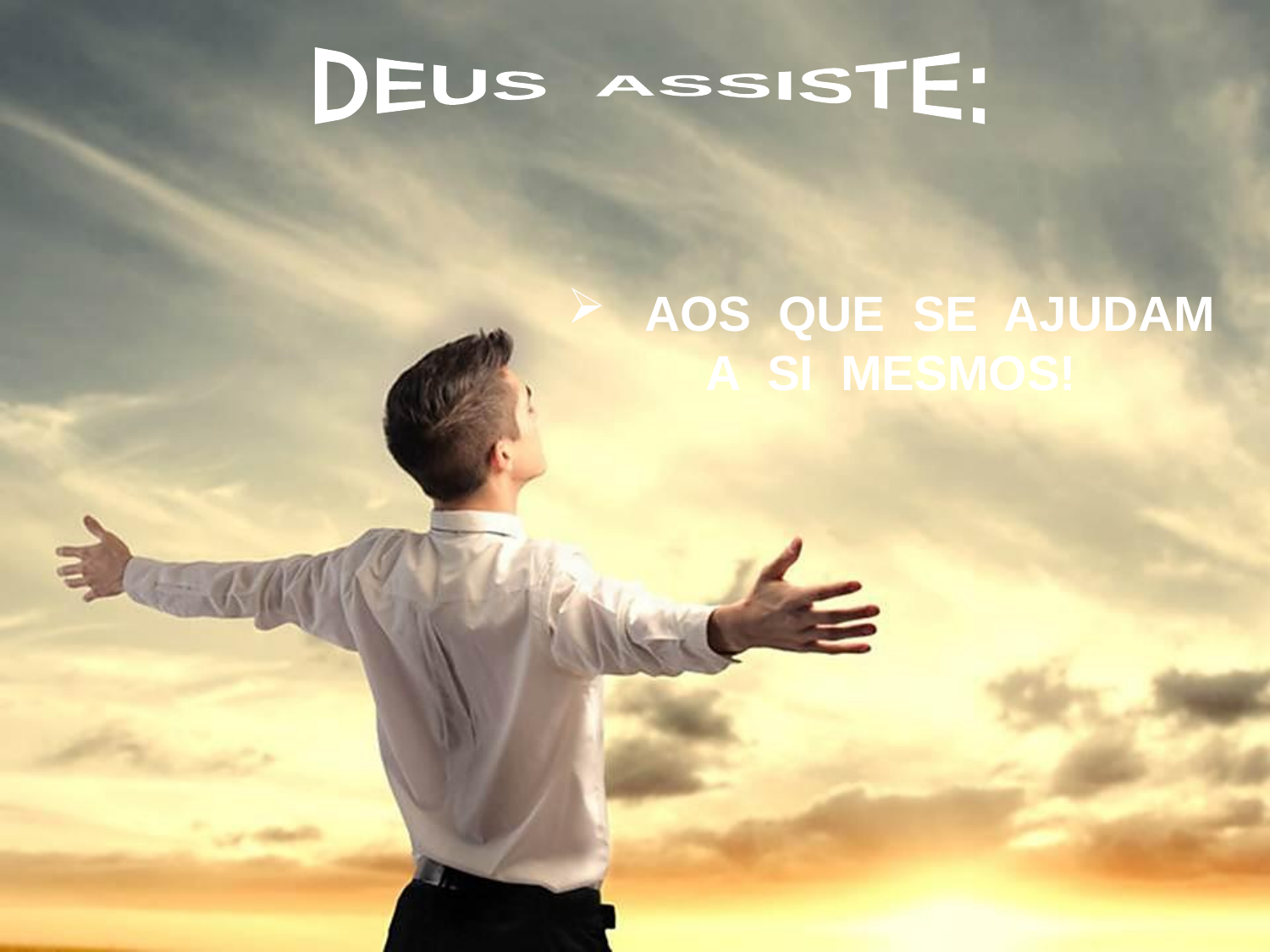

DEUS  ASSISTE:
 AOS  QUE  SE  AJUDAM
A  SI  MESMOS!